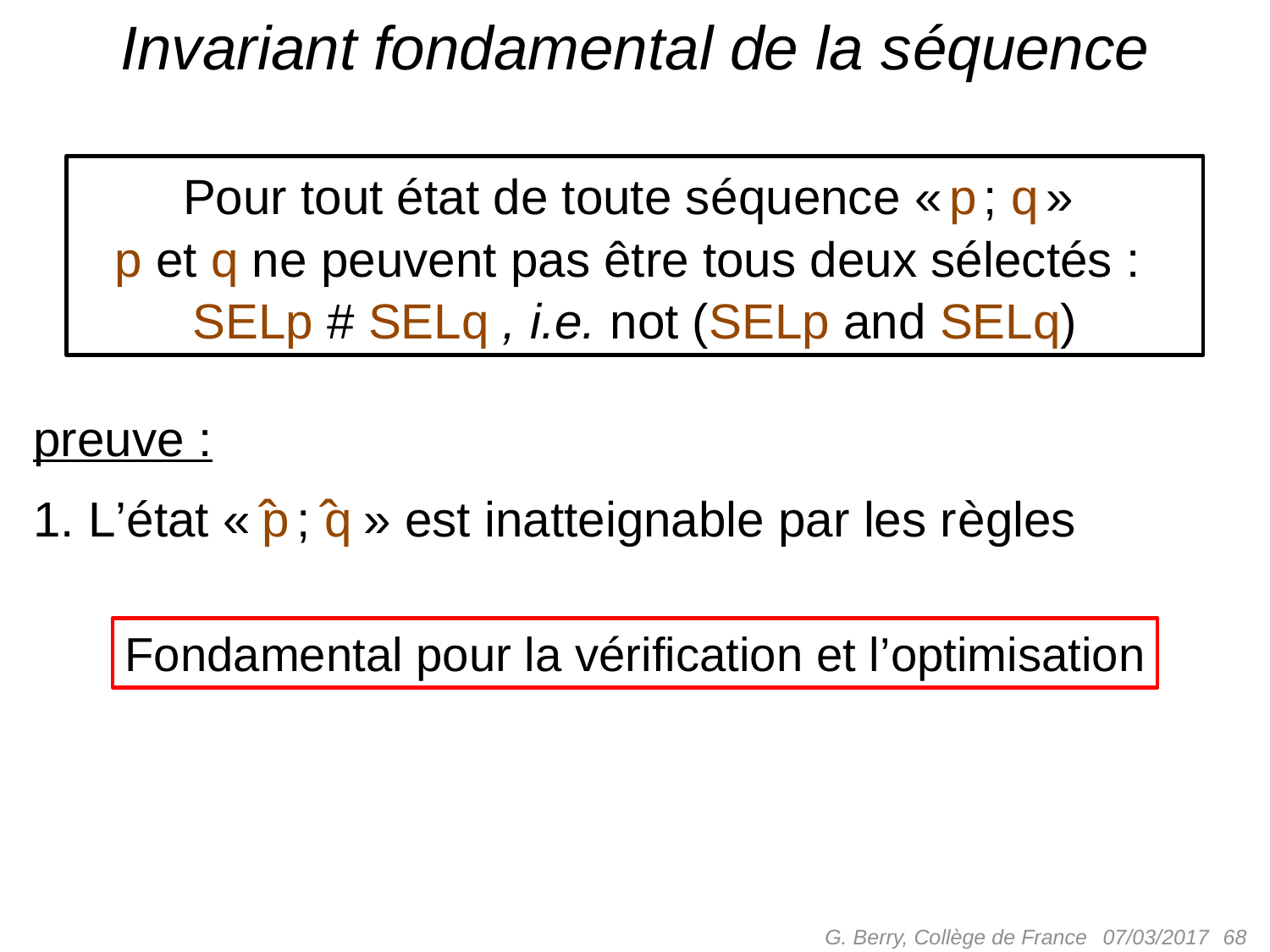

# Invariant fondamental de la séquence
Pour tout état de toute séquence « p ; q »
p et q ne peuvent pas être tous deux sélectés :
SELp # SELq , i.e. not (SELp and SELq)
preuve :
1. L’état « p ; q » est inatteignable par les règles
ˆ
ˆ
Fondamental pour la vérification et l’optimisation
G. Berry, Collège de France
 68
07/03/2017